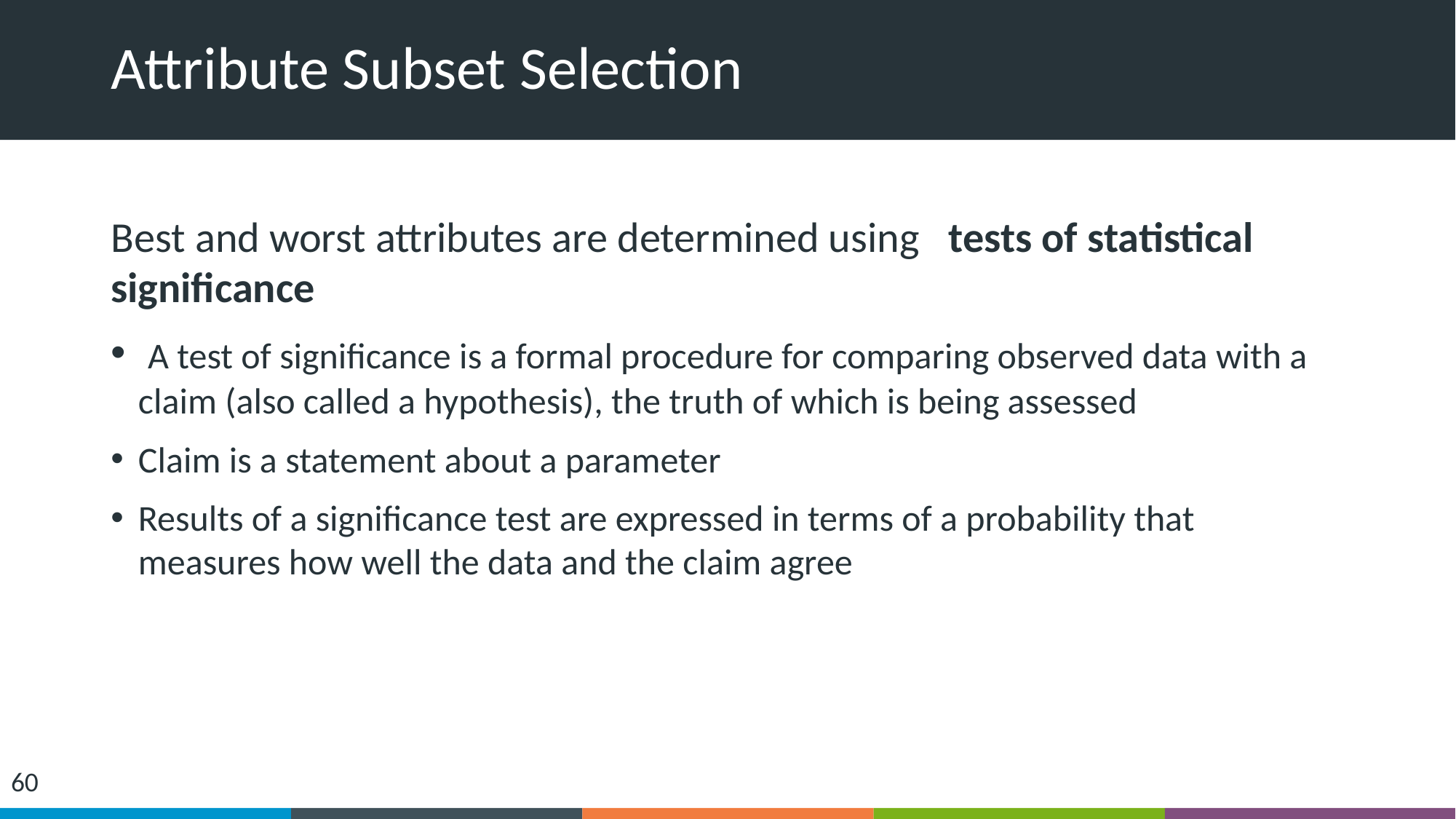

# Attribute Subset Selection
Best and worst attributes are determined using   tests of statistical significance
 A test of significance is a formal procedure for comparing observed data with a claim (also called a hypothesis), the truth of which is being assessed
Claim is a statement about a parameter
Results of a significance test are expressed in terms of a probability that measures how well the data and the claim agree

60